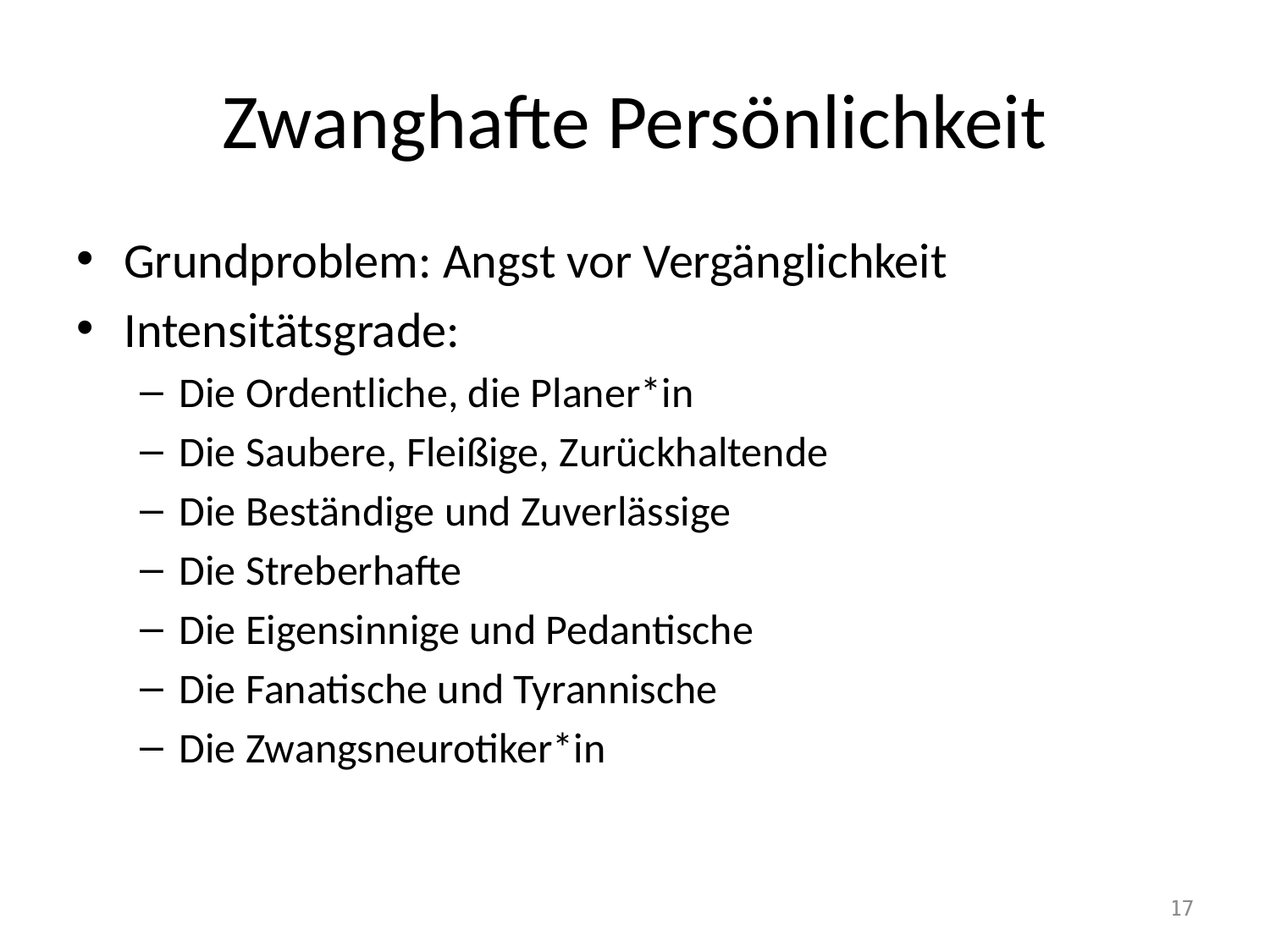

# Zwanghafte Persönlichkeit
Grundproblem: Angst vor Vergänglichkeit
Intensitätsgrade:
Die Ordentliche, die Planer*in
Die Saubere, Fleißige, Zurückhaltende
Die Beständige und Zuverlässige
Die Streberhafte
Die Eigensinnige und Pedantische
Die Fanatische und Tyrannische
Die Zwangsneurotiker*in
17